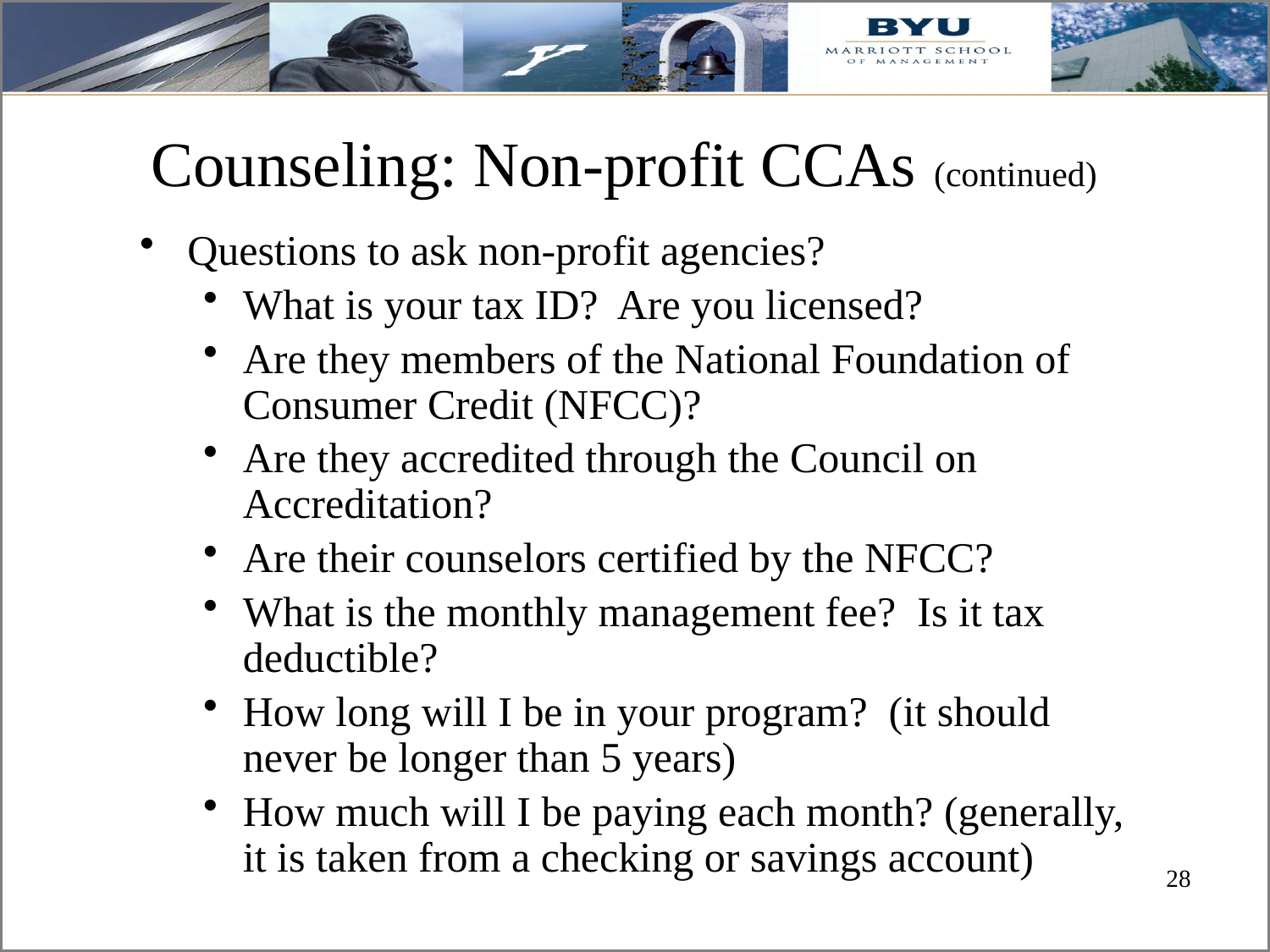

# Counseling: Non-profit CCAs (continued)
Questions to ask non-profit agencies?
What is your tax ID?  Are you licensed?
Are they members of the National Foundation of Consumer Credit (NFCC)?
Are they accredited through the Council on Accreditation?
Are their counselors certified by the NFCC?
What is the monthly management fee?  Is it tax deductible?
How long will I be in your program?  (it should never be longer than 5 years)
How much will I be paying each month? (generally, it is taken from a checking or savings account)